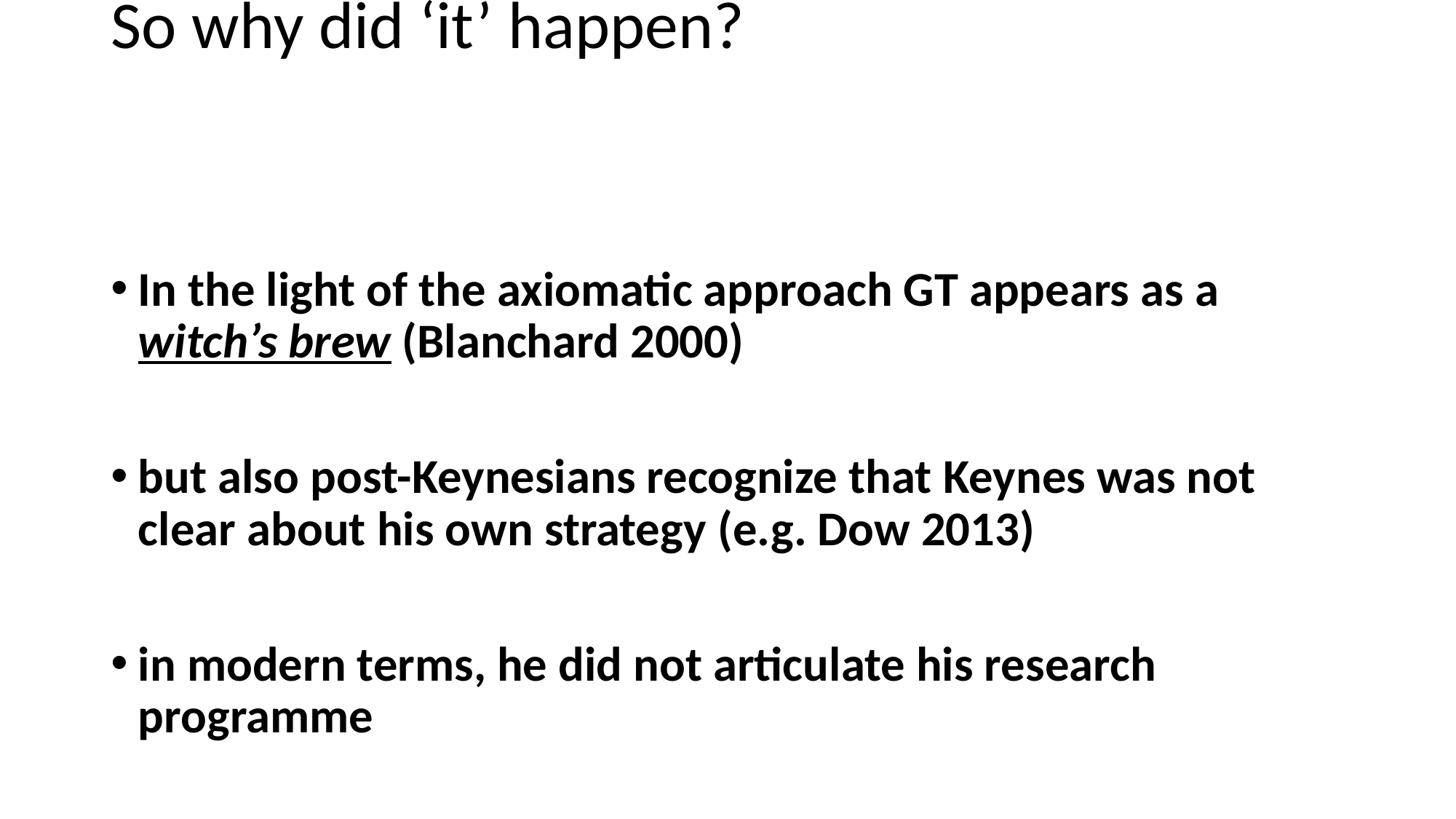

# So why did ‘it’ happen?

In the light of the axiomatic approach GT appears as a witch’s brew (Blanchard 2000)

but also post-Keynesians recognize that Keynes was not clear about his own strategy (e.g. Dow 2013)

in modern terms, he did not articulate his research programme